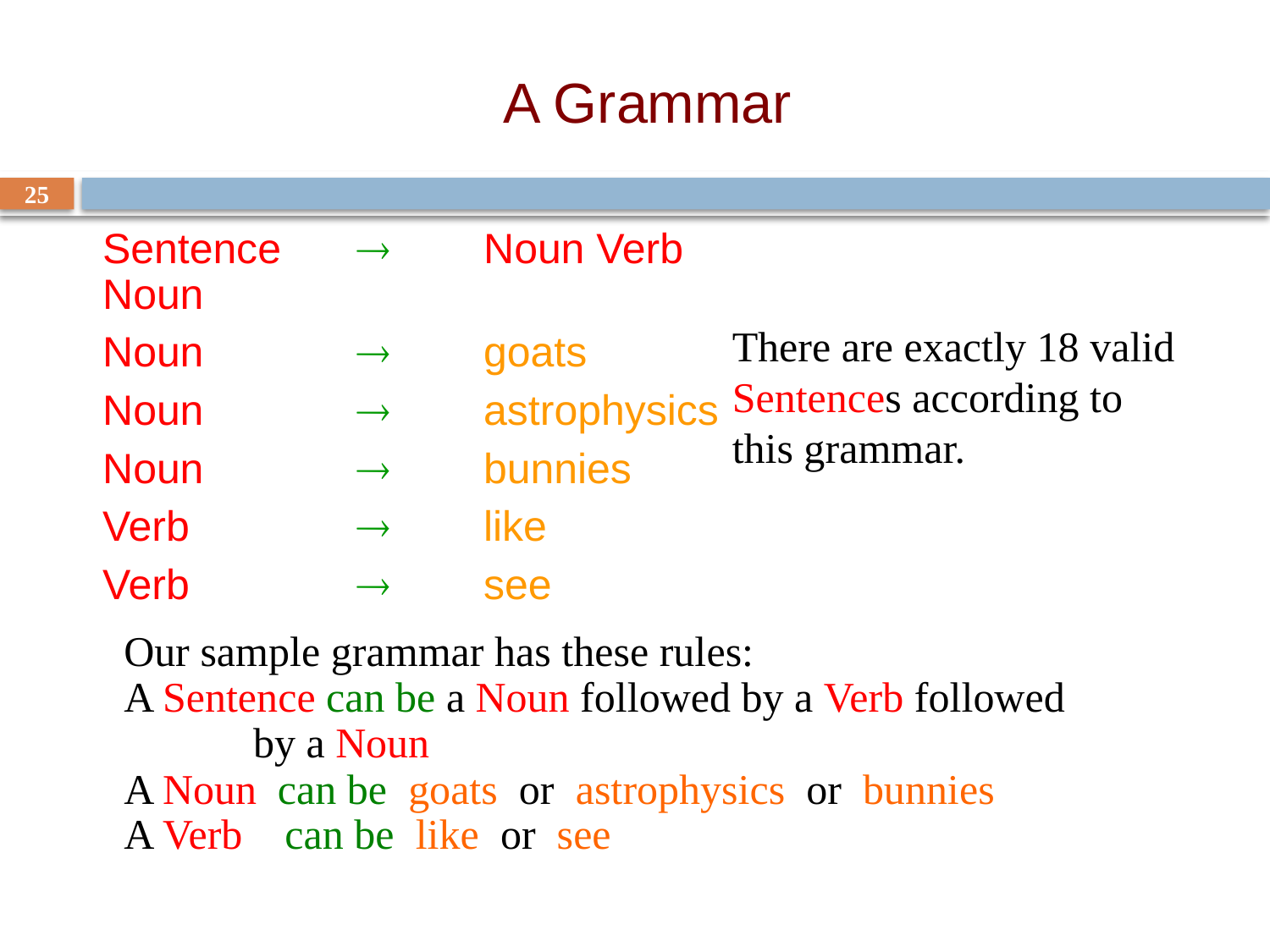

# A Grammar
25
Sentence	→	Noun Verb Noun
Noun		→	goats
Noun		→	astrophysics
Noun		→	bunnies
Verb		→	like
Verb 	  	→ 	see
There are exactly 18 valid Sentences according to this grammar.
Our sample grammar has these rules:
A Sentence can be a Noun followed by a Verb followed
          by a Noun
A Noun  can be  goats  or  astrophysics  or  bunnies
A Verb    can be  like  or  see